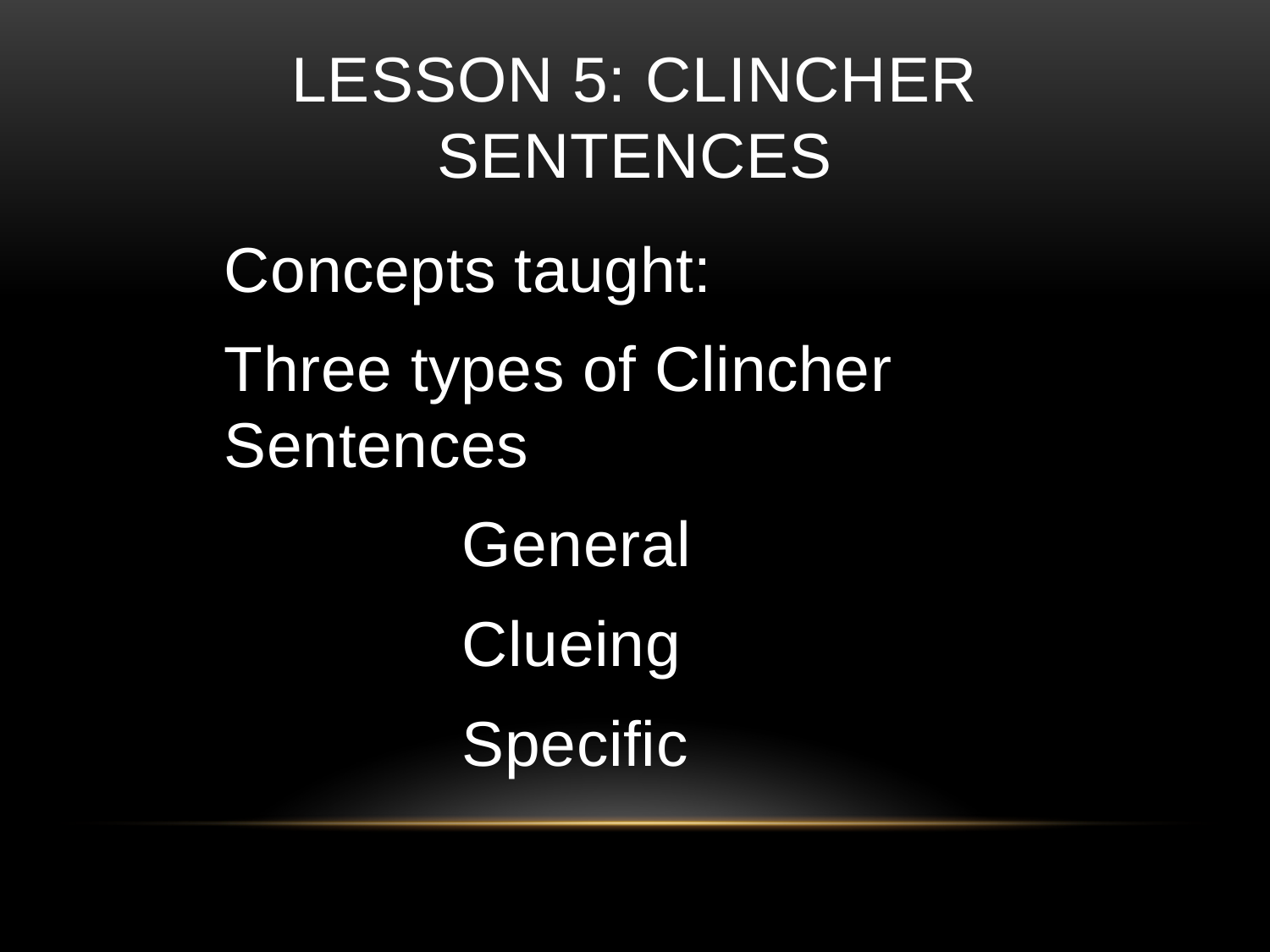

# LESSON 5: CLINCHER SENTENCES
Concepts taught:
Three types of Clincher Sentences
              General
              Clueing
              Specific